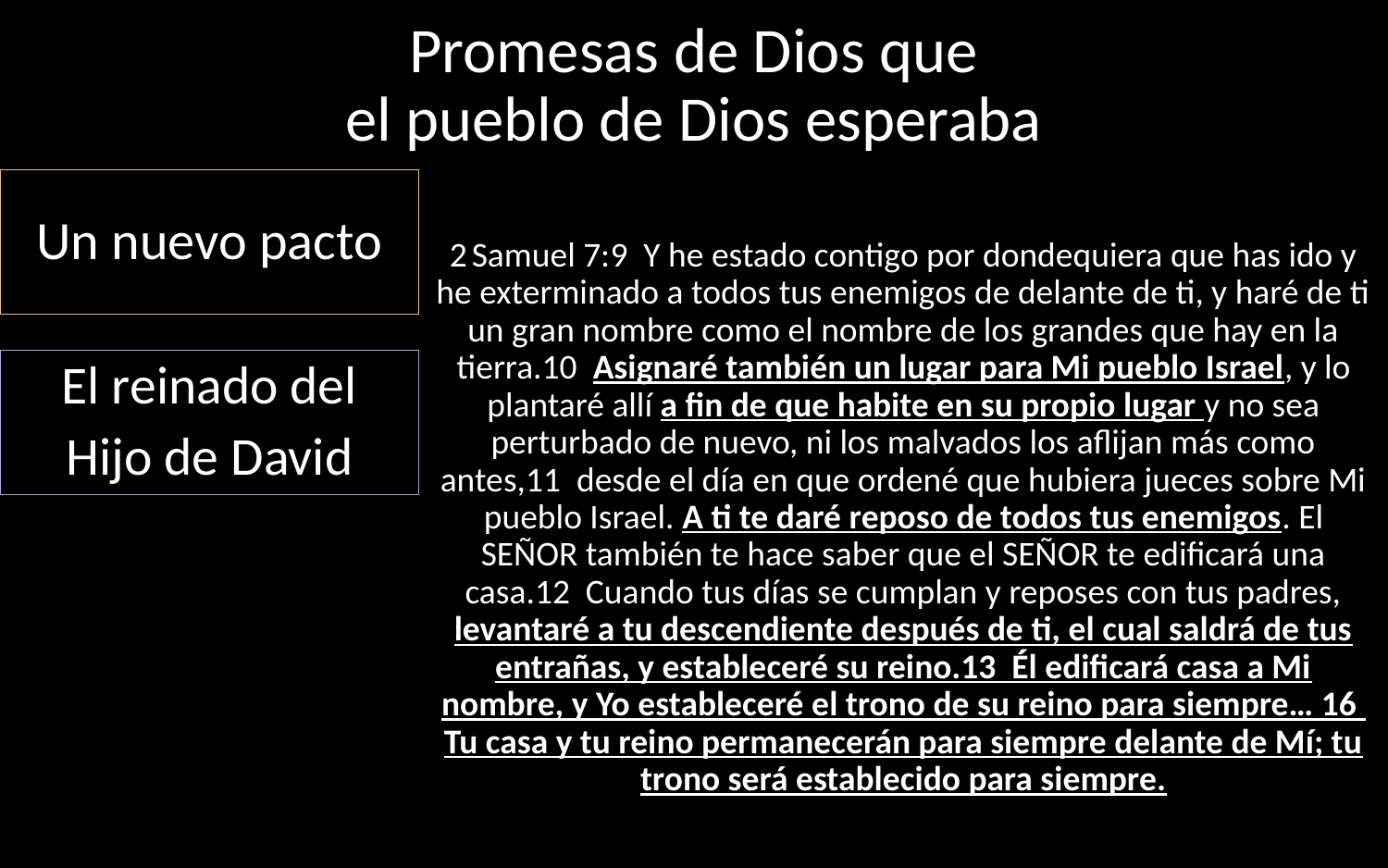

# Promesas de Dios que el pueblo de Dios esperaba
2 Samuel 7:9  Y he estado contigo por dondequiera que has ido y he exterminado a todos tus enemigos de delante de ti, y haré de ti un gran nombre como el nombre de los grandes que hay en la tierra.10  Asignaré también un lugar para Mi pueblo Israel, y lo plantaré allí a fin de que habite en su propio lugar y no sea perturbado de nuevo, ni los malvados los aflijan más como antes,11  desde el día en que ordené que hubiera jueces sobre Mi pueblo Israel. A ti te daré reposo de todos tus enemigos. El SEÑOR también te hace saber que el SEÑOR te edificará una casa.12  Cuando tus días se cumplan y reposes con tus padres, levantaré a tu descendiente después de ti, el cual saldrá de tus entrañas, y estableceré su reino.13  Él edificará casa a Mi nombre, y Yo estableceré el trono de su reino para siempre… 16  Tu casa y tu reino permanecerán para siempre delante de Mí; tu trono será establecido para siempre.
Un nuevo pacto
El reinado del
Hijo de David